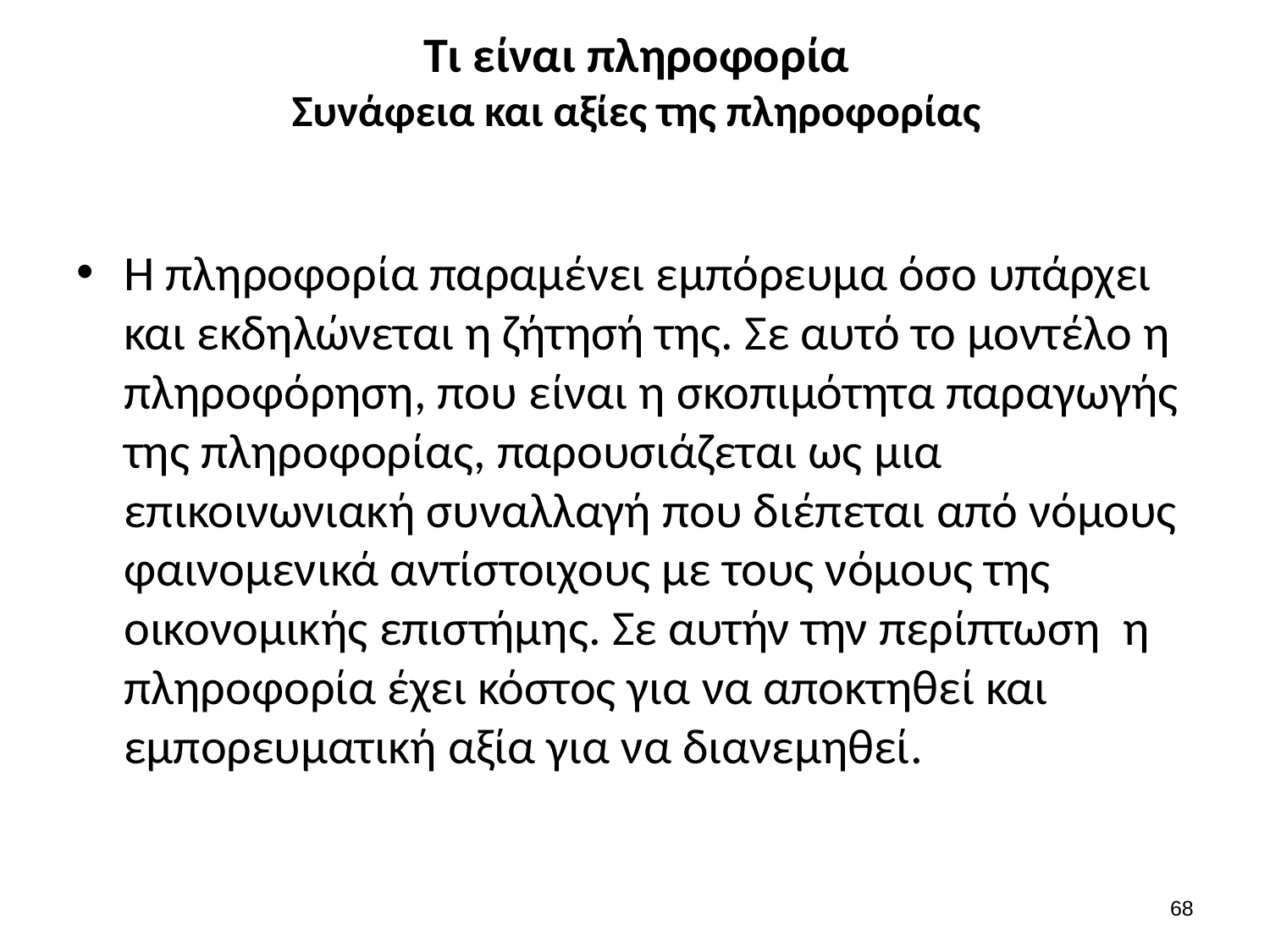

# Τι είναι πληροφορία Συνάφεια και αξίες της πληροφορίας

Η πληροφορία παραμένει εμπόρευμα όσο υπάρχει και εκδηλώνεται η ζήτησή της. Σε αυτό το μοντέλο η πληροφόρηση, που είναι η σκοπιμότητα παραγωγής της πληροφορίας, παρουσιάζεται ως μια επικοινωνιακή συναλλαγή που διέπεται από νόμους φαινομενικά αντίστοιχους με τους νόμους της οικονομικής επιστήμης. Σε αυτήν την περίπτωση  η πληροφορία έχει κόστος για να αποκτηθεί και εμπορευματική αξία για να διανεμηθεί.
68